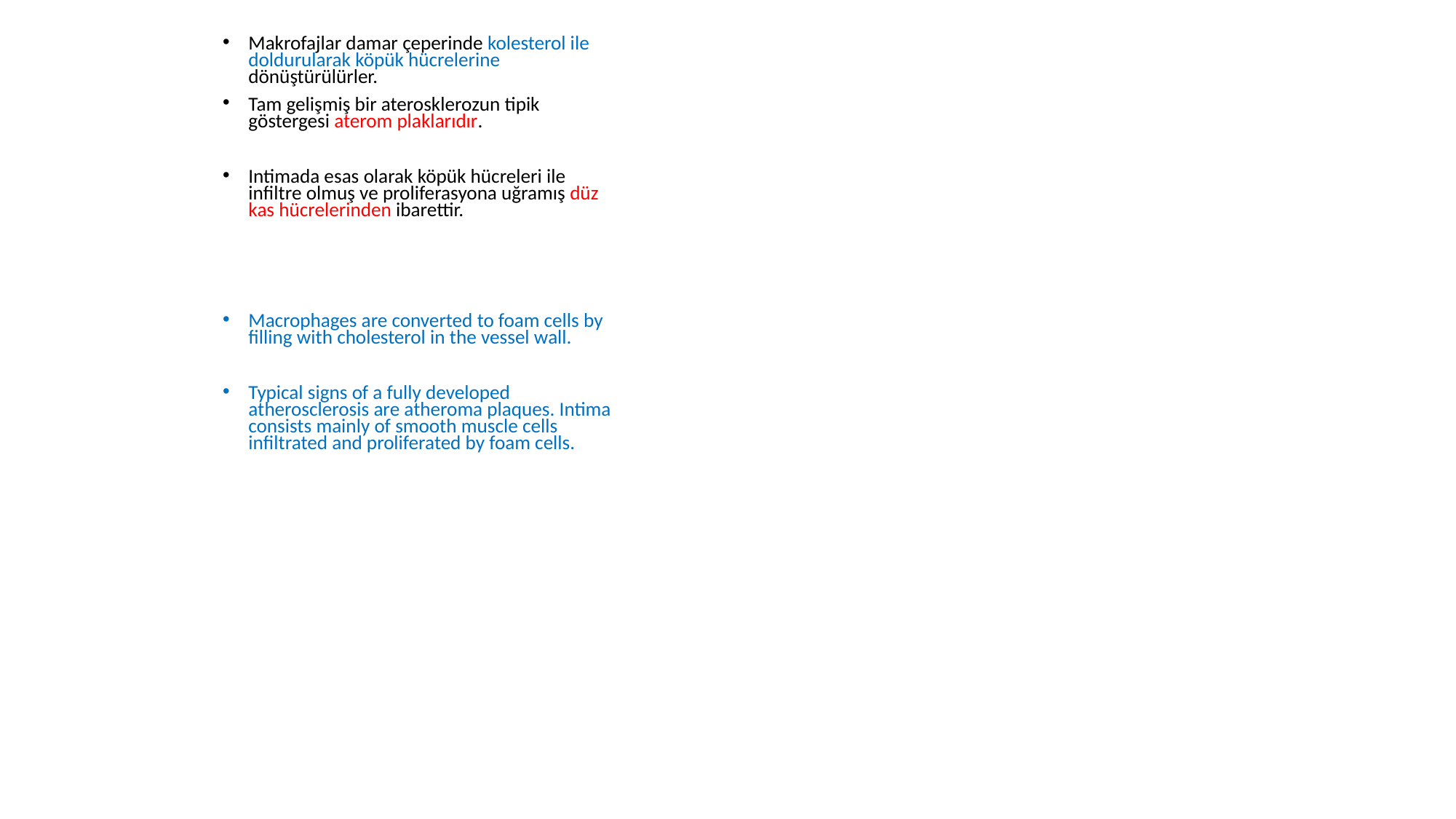

Makrofajlar damar çeperinde kolesterol ile doldurularak köpük hücrelerine dönüştürülürler.
Tam gelişmiş bir aterosklerozun tipik göstergesi aterom plaklarıdır.

Intimada esas olarak köpük hücreleri ile infiltre olmuş ve proliferasyona uğramış düz kas hücrelerinden ibarettir.

Macrophages are converted to foam cells by filling with cholesterol in the vessel wall.

Typical signs of a fully developed atherosclerosis are atheroma plaques. Intima consists mainly of smooth muscle cells infiltrated and proliferated by foam cells.